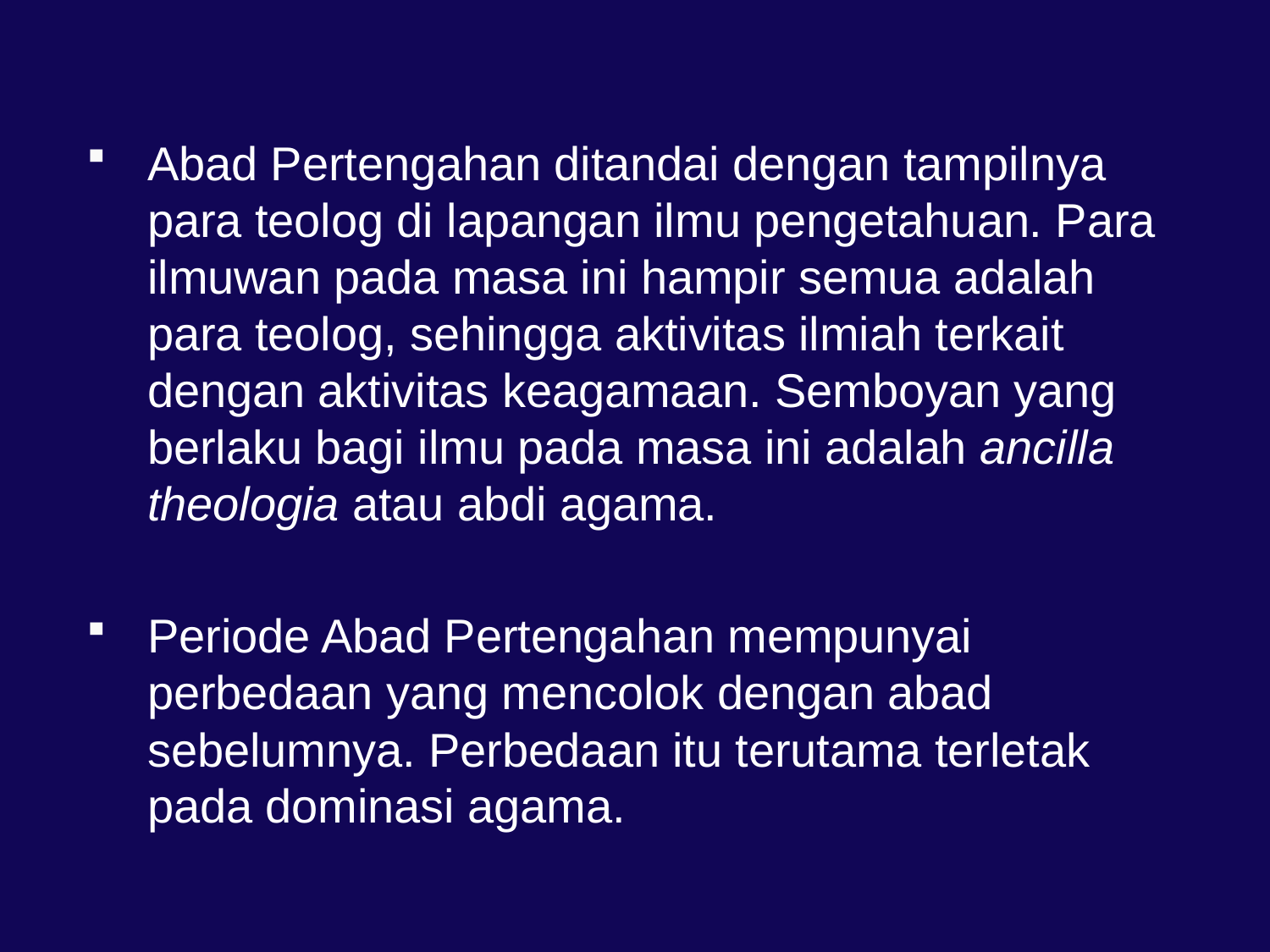

Abad Pertengahan ditandai dengan tampilnya para teolog di lapangan ilmu pengetahuan. Para ilmuwan pada masa ini hampir semua adalah para teolog, sehingga aktivitas ilmiah terkait dengan aktivitas keagamaan. Semboyan yang berlaku bagi ilmu pada masa ini adalah ancilla theologia atau abdi agama.

Periode Abad Pertengahan mempunyai perbedaan yang mencolok dengan abad sebelumnya. Perbedaan itu terutama terletak pada dominasi agama.